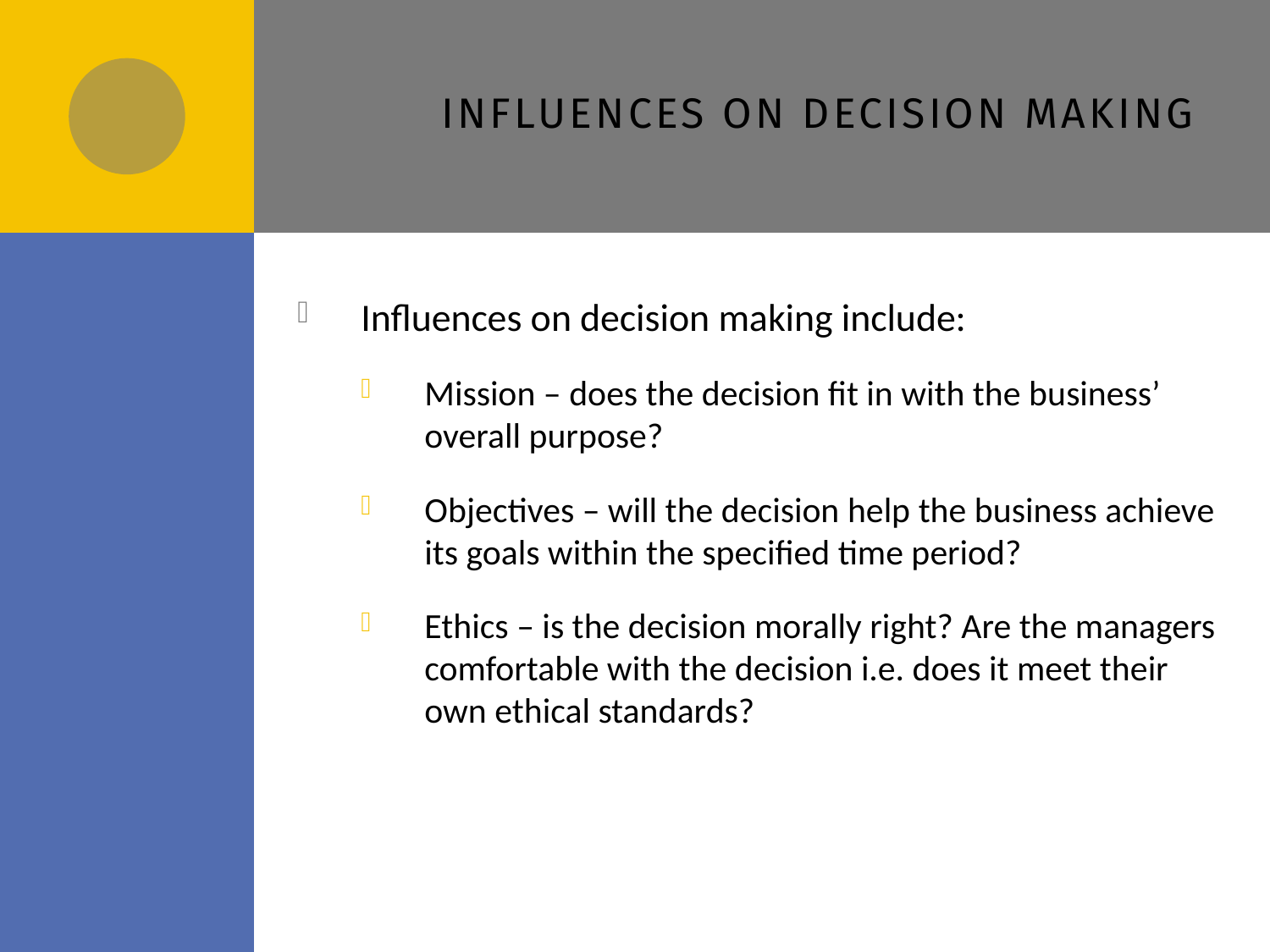

# Influences on decision making
Influences on decision making include:
Mission – does the decision fit in with the business’ overall purpose?
Objectives – will the decision help the business achieve its goals within the specified time period?
Ethics – is the decision morally right? Are the managers comfortable with the decision i.e. does it meet their own ethical standards?